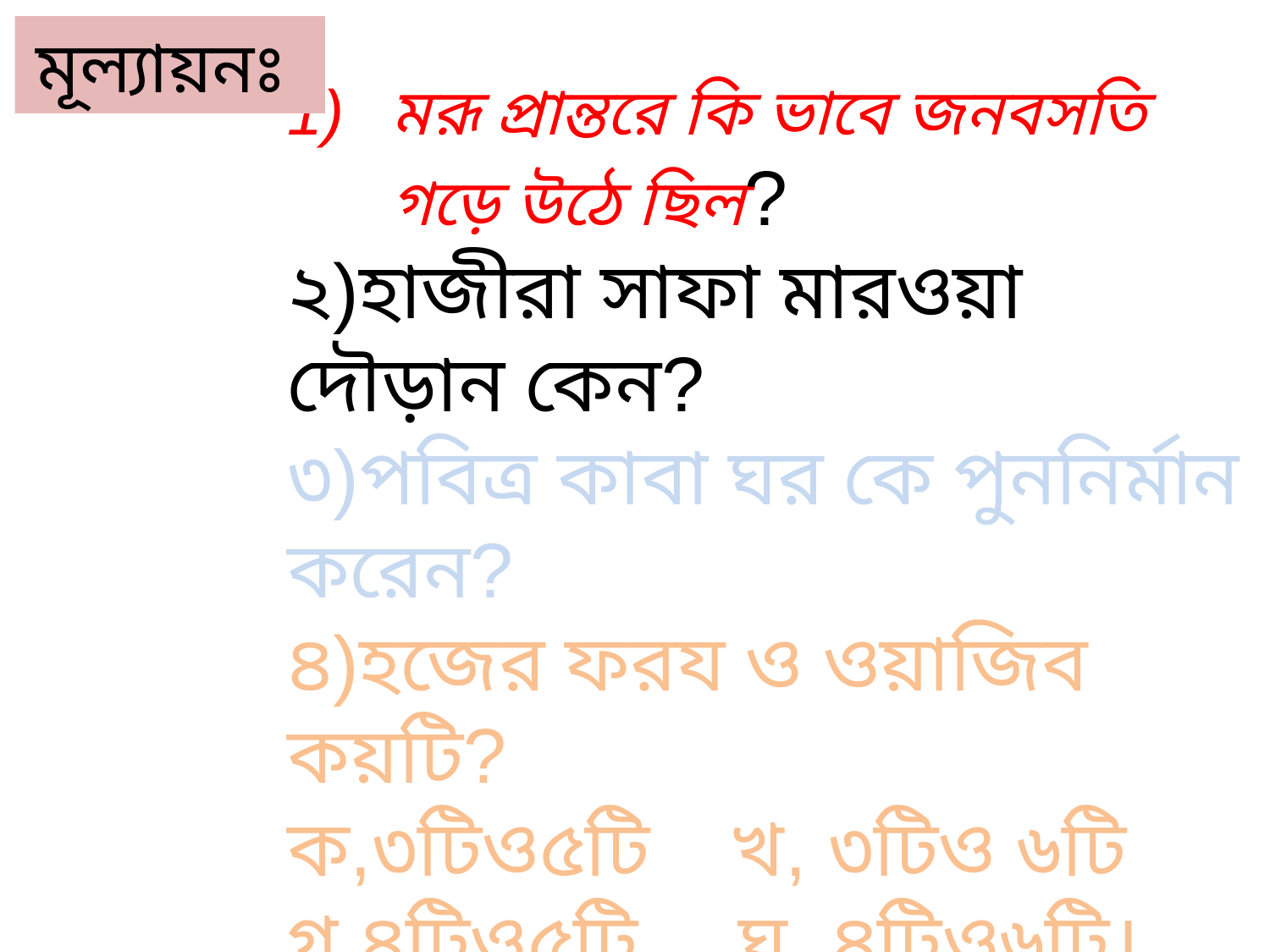

মূল্যায়নঃ
মরূ প্রান্তরে কি ভাবে জনবসতি গড়ে উঠে ছিল?
২)হাজীরা সাফা মারওয়া দৌড়ান কেন?
৩)পবিত্র কাবা ঘর কে পুননির্মান করেন?
৪)হজের ফরয ও ওয়াজিব কয়টি?
ক,৩টিও৫টি    খ, ৩টিও ৬টি
গ,৪টিও৫টি     ঘ, ৪টিও৬টি।